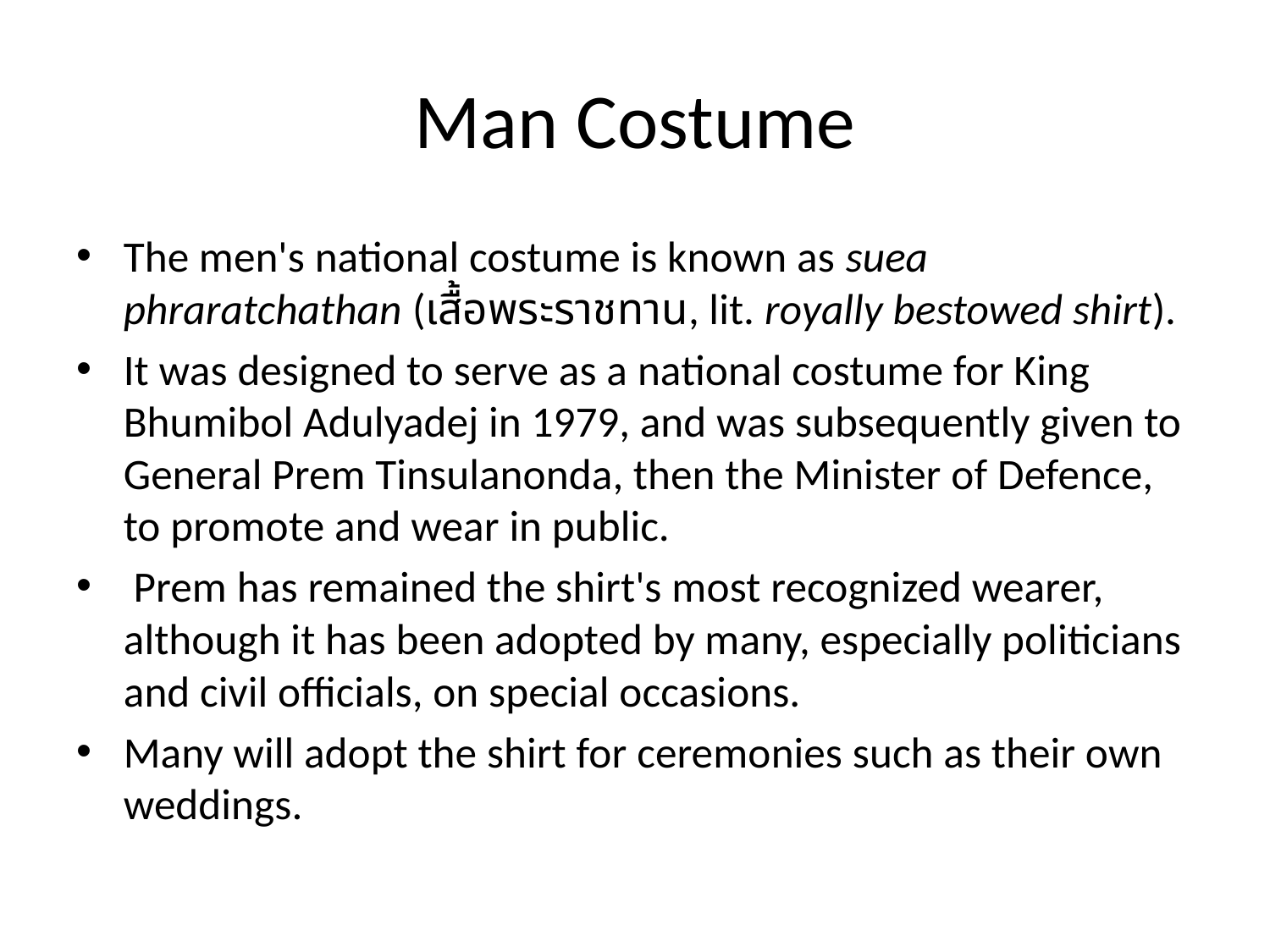

# Man Costume
The men's national costume is known as suea phraratchathan (เสื้อพระราชทาน, lit. royally bestowed shirt).
It was designed to serve as a national costume for King Bhumibol Adulyadej in 1979, and was subsequently given to General Prem Tinsulanonda, then the Minister of Defence, to promote and wear in public.
 Prem has remained the shirt's most recognized wearer, although it has been adopted by many, especially politicians and civil officials, on special occasions.
Many will adopt the shirt for ceremonies such as their own weddings.